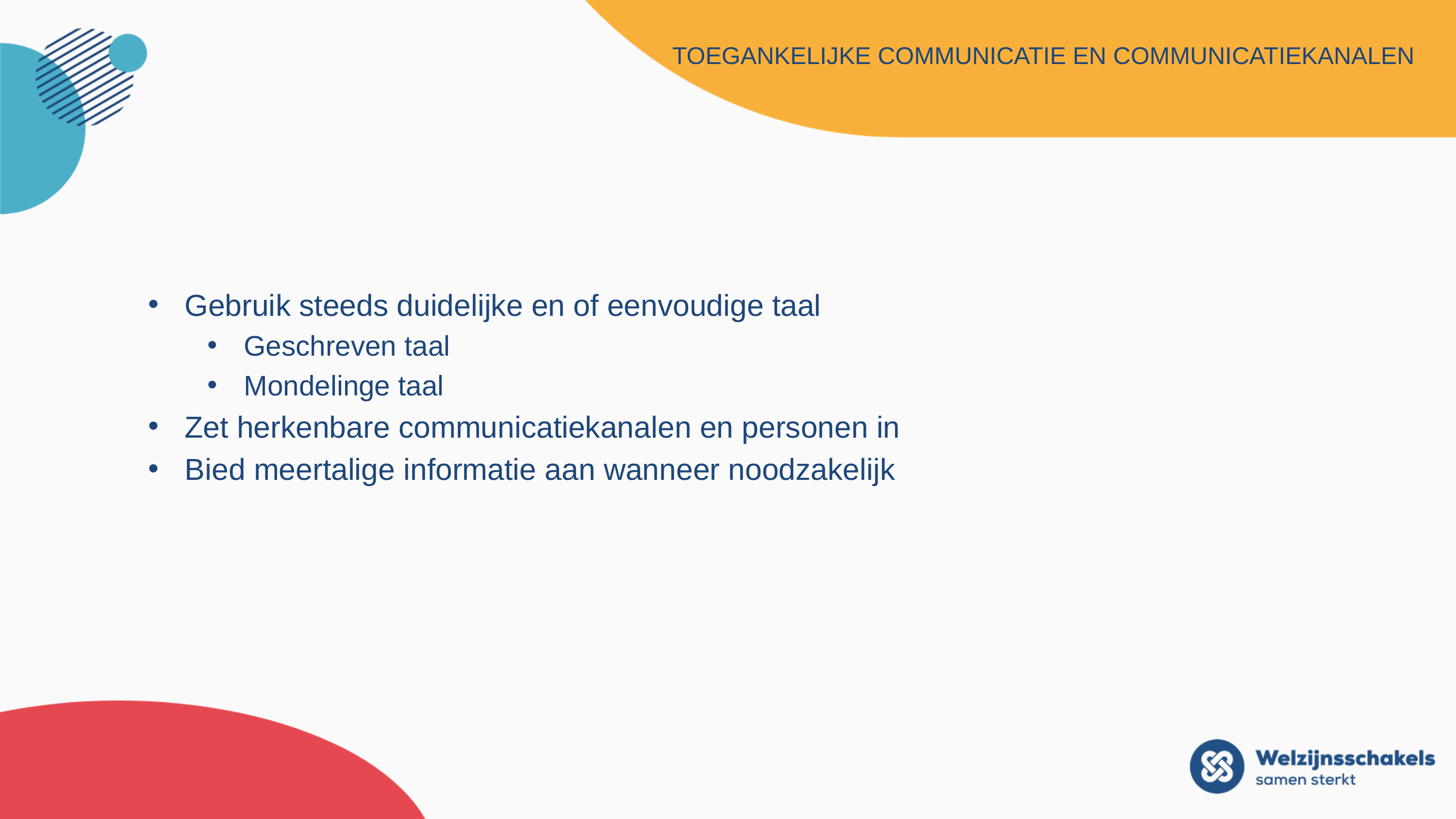

# Toegankelijke communicatie en communicatiekanalen
Gebruik steeds duidelijke en of eenvoudige taal
Geschreven taal
Mondelinge taal
Zet herkenbare communicatiekanalen en personen in
Bied meertalige informatie aan wanneer noodzakelijk